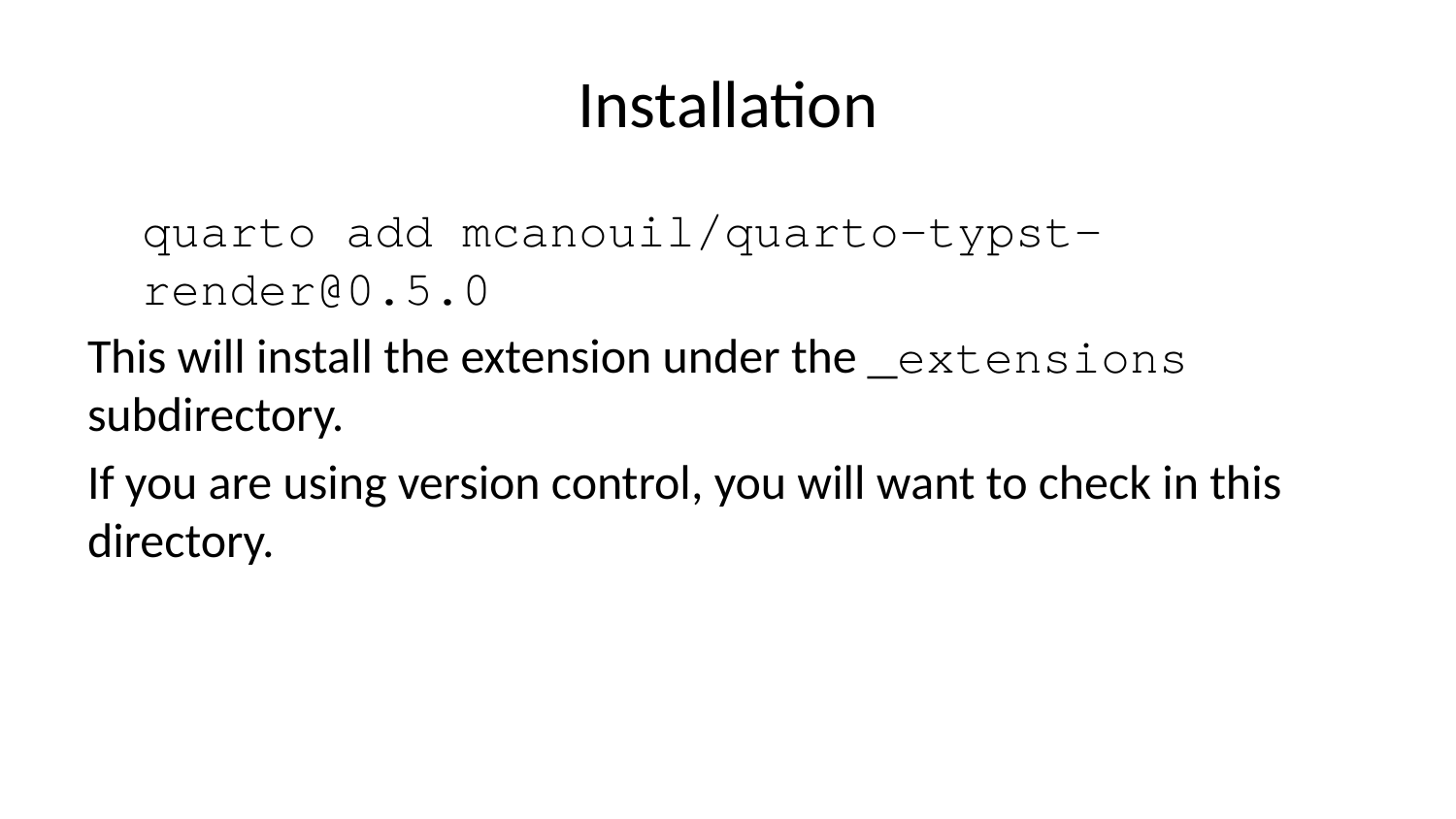

# Installation
quarto add mcanouil/quarto-typst-render@0.5.0
This will install the extension under the _extensions subdirectory.
If you are using version control, you will want to check in this directory.